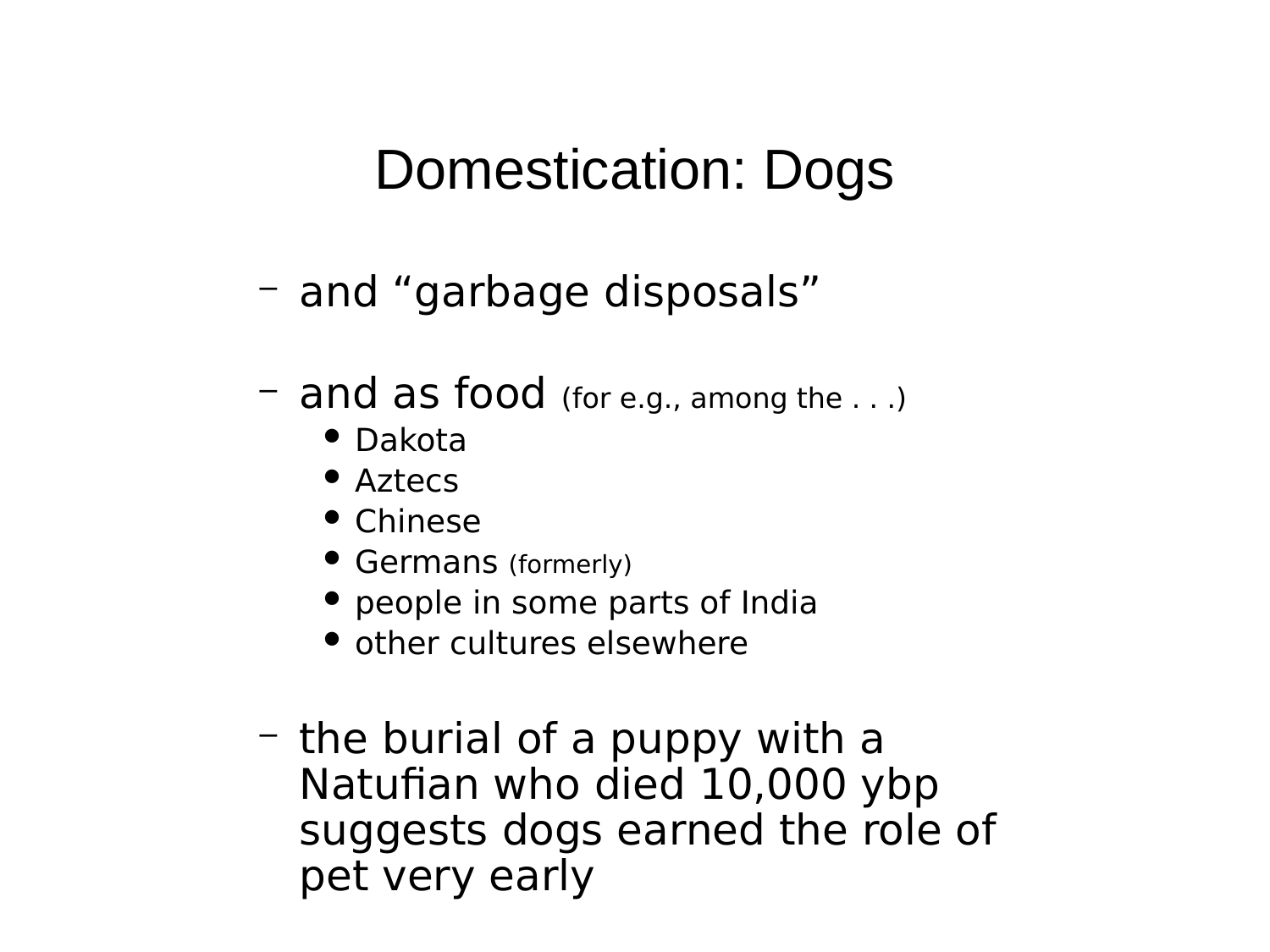

Domestication: Dogs
and “garbage disposals”

and as food (for e.g., among the . . .)
Dakota
Aztecs
Chinese
Germans (formerly)
people in some parts of India
other cultures elsewhere

the burial of a puppy with a Natufian who died 10,000 ybp suggests dogs earned the role of pet very early